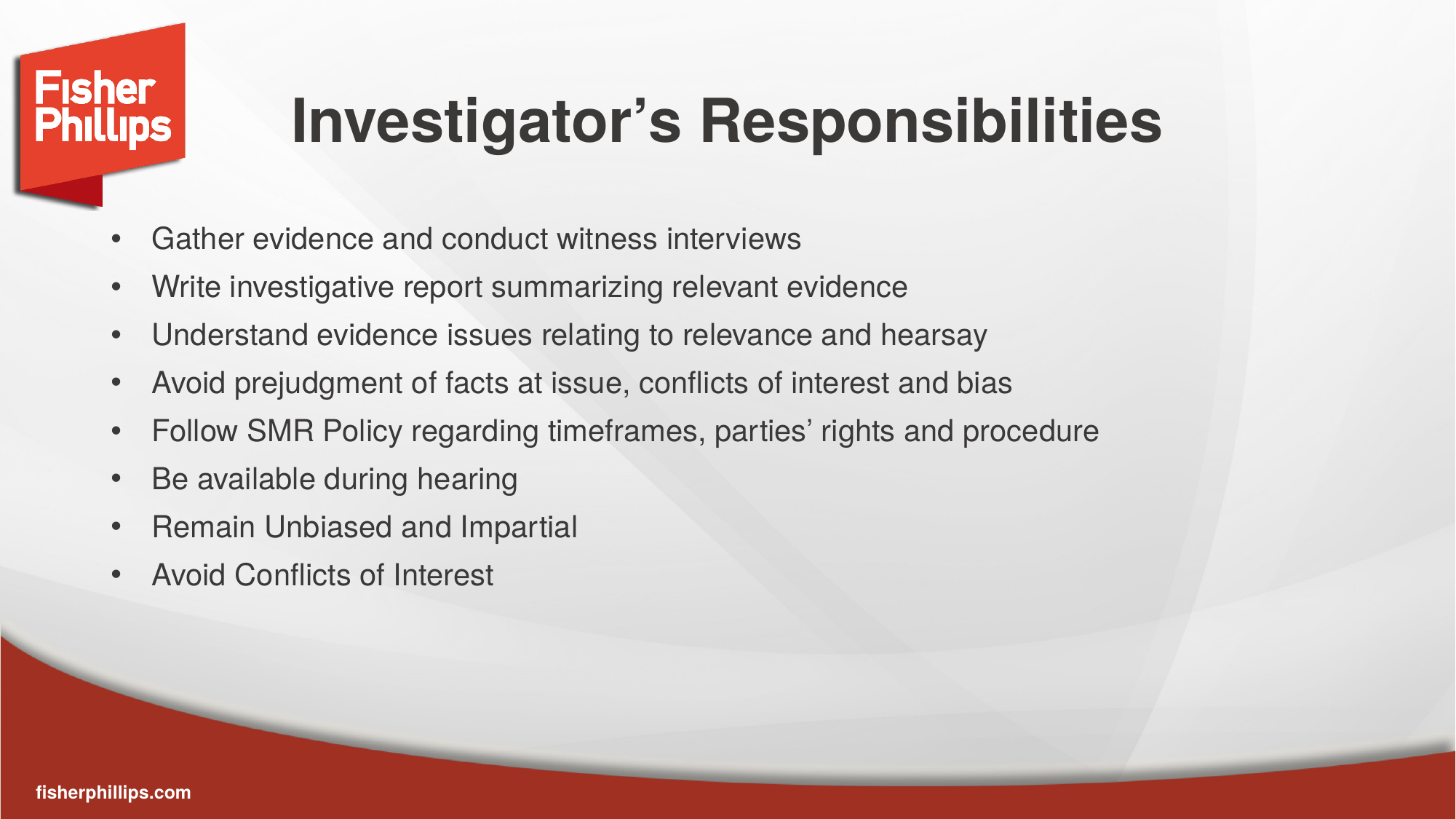

# Investigator’s Responsibilities
Gather evidence and conduct witness interviews
Write investigative report summarizing relevant evidence
Understand evidence issues relating to relevance and hearsay
Avoid prejudgment of facts at issue, conflicts of interest and bias
Follow SMR Policy regarding timeframes, parties’ rights and procedure
Be available during hearing
Remain Unbiased and Impartial
Avoid Conflicts of Interest